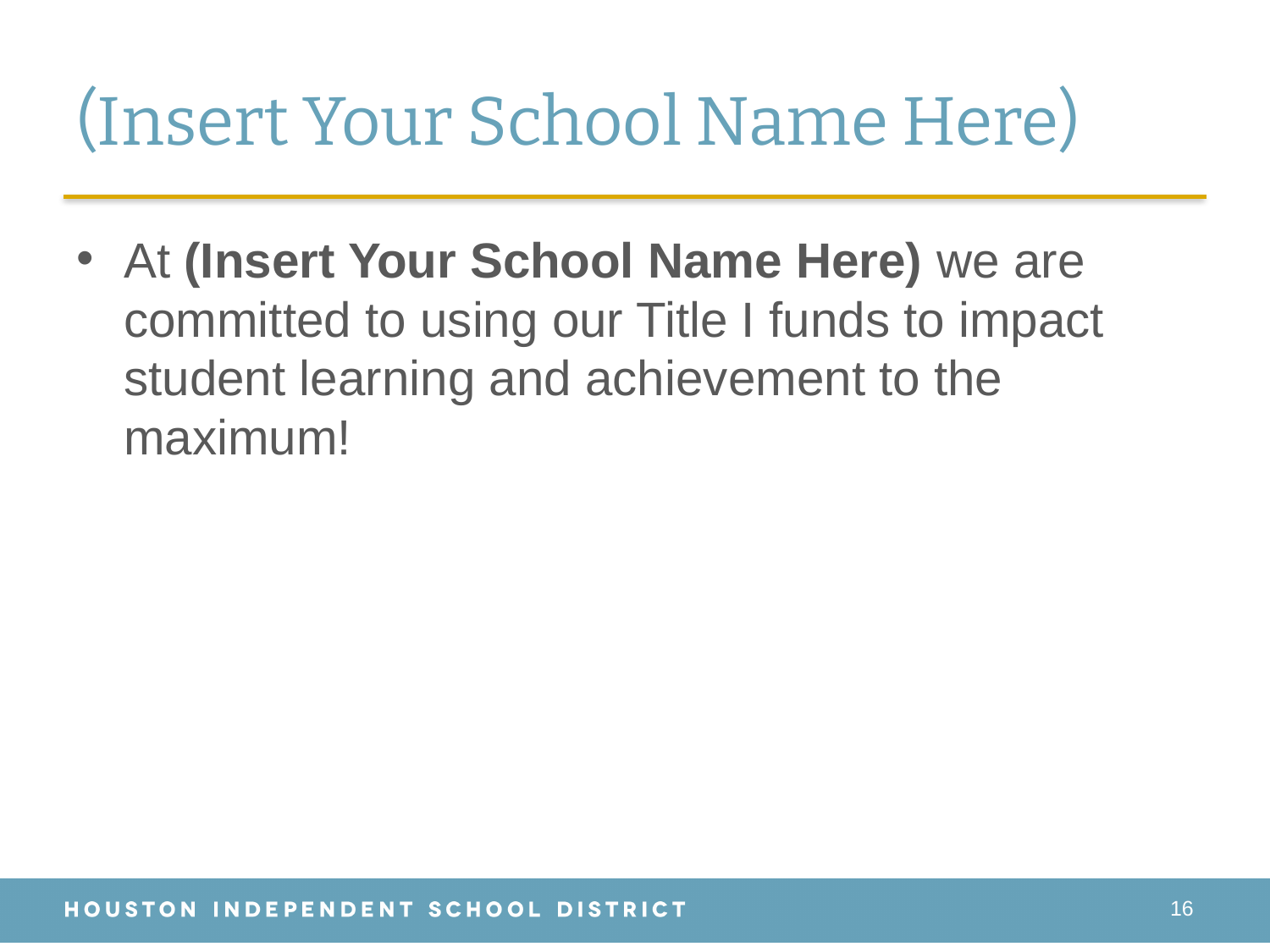

# (Insert Your School Name Here)
At (Insert Your School Name Here) we are committed to using our Title I funds to impact student learning and achievement to the maximum!
16